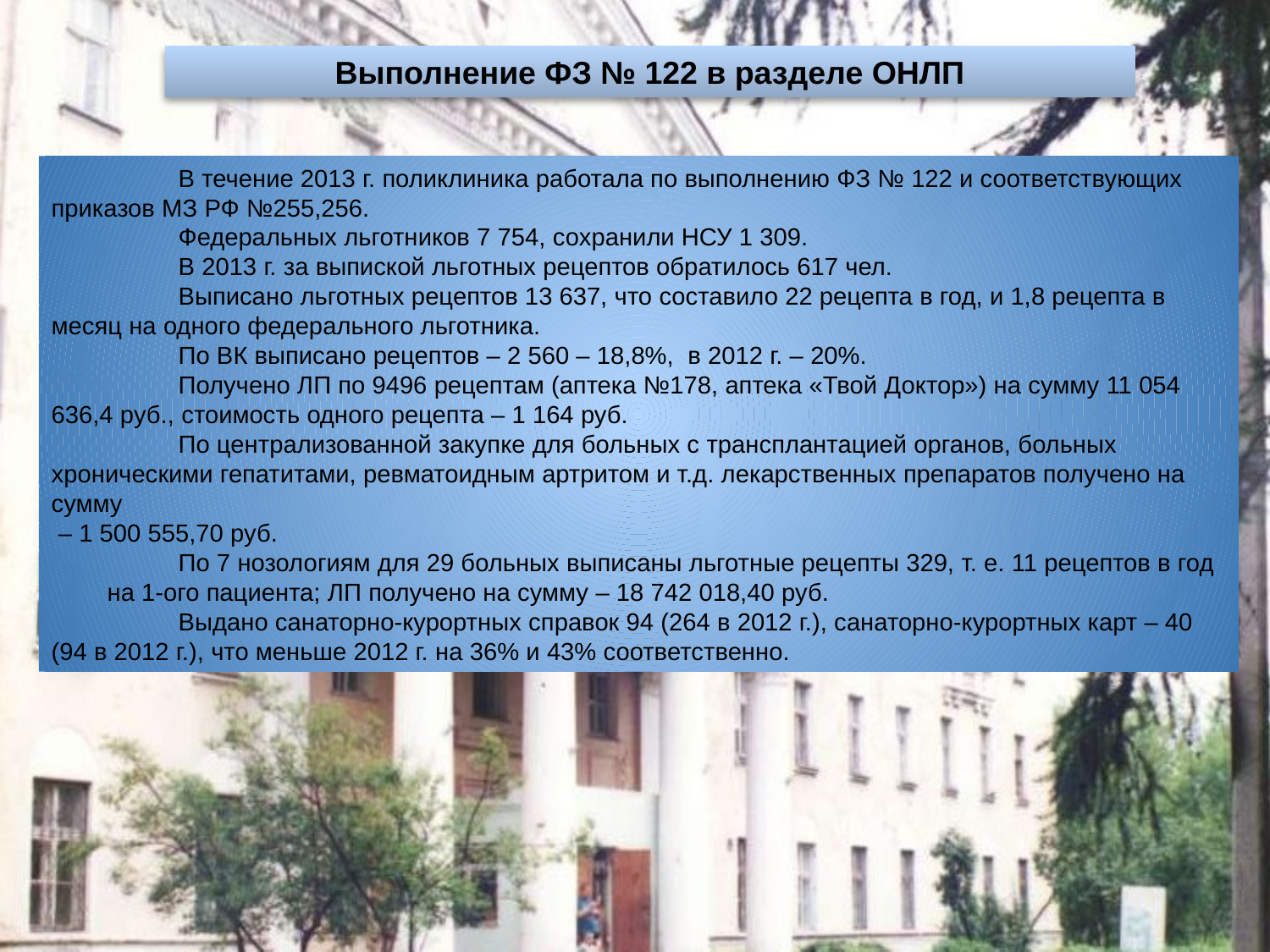

Выполнение ФЗ № 122 в разделе ОНЛП
	В течение 2013 г. поликлиника работала по выполнению ФЗ № 122 и соответствующих приказов МЗ РФ №255,256.
	Федеральных льготников 7 754, сохранили НСУ 1 309.
	В 2013 г. за выпиской льготных рецептов обратилось 617 чел.
	Выписано льготных рецептов 13 637, что составило 22 рецепта в год, и 1,8 рецепта в месяц на одного федерального льготника.
	По ВК выписано рецептов – 2 560 – 18,8%,  в 2012 г. – 20%.
     	Получено ЛП по 9496 рецептам (аптека №178, аптека «Твой Доктор») на сумму 11 054 636,4 руб., стоимость одного рецепта – 1 164 руб.
	По централизованной закупке для больных с трансплантацией органов, больных хроническими гепатитами, ревматоидным артритом и т.д. лекарственных препаратов получено на сумму
 – 1 500 555,70 руб.
	По 7 нозологиям для 29 больных выписаны льготные рецепты 329, т. е. 11 рецептов в год          на 1-ого пациента; ЛП получено на сумму – 18 742 018,40 руб.
	Выдано санаторно-курортных справок 94 (264 в 2012 г.), санаторно-курортных карт – 40 (94 в 2012 г.), что меньше 2012 г. на 36% и 43% соответственно.